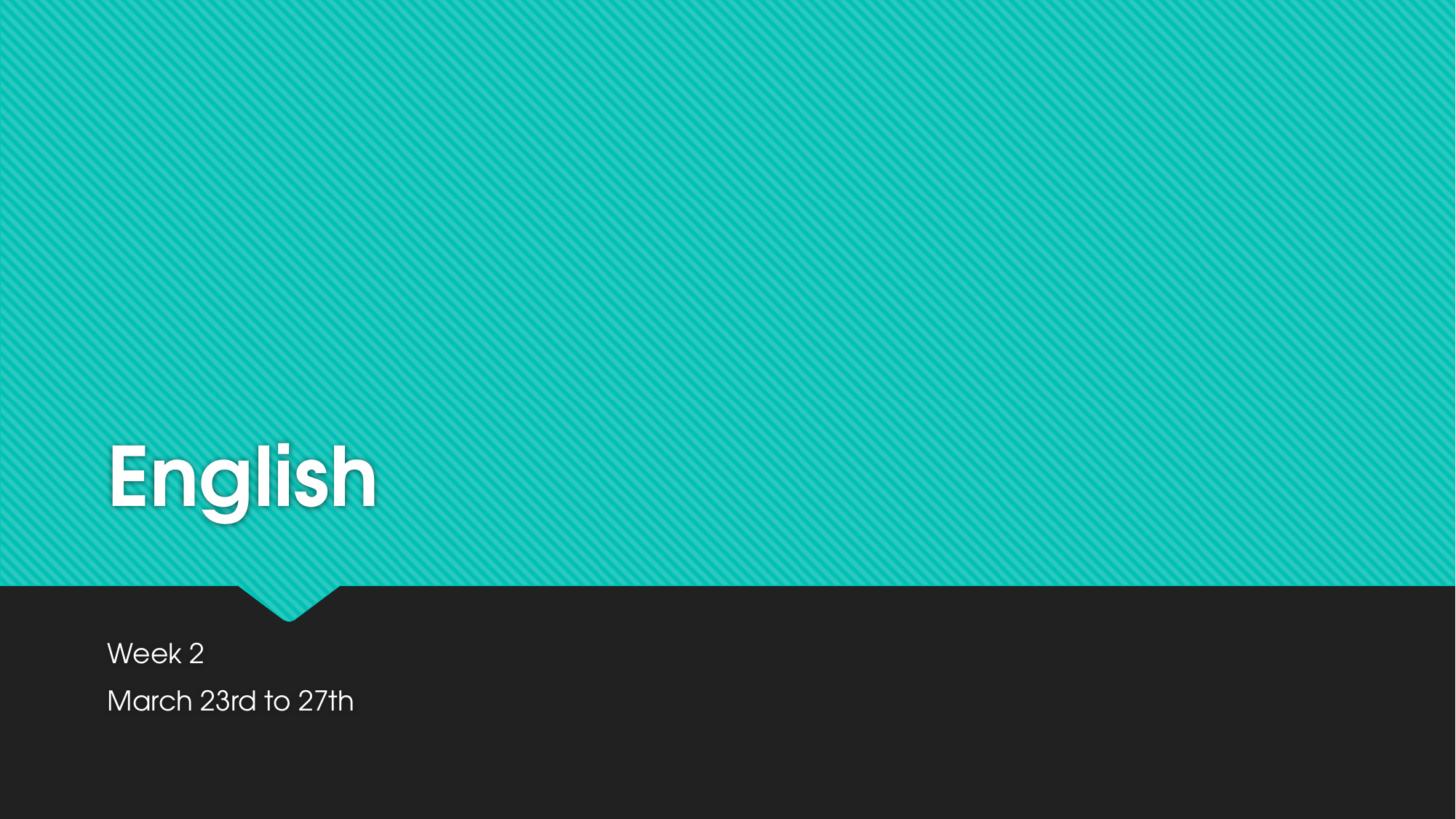

# English
Week 2
March 23rd to 27th